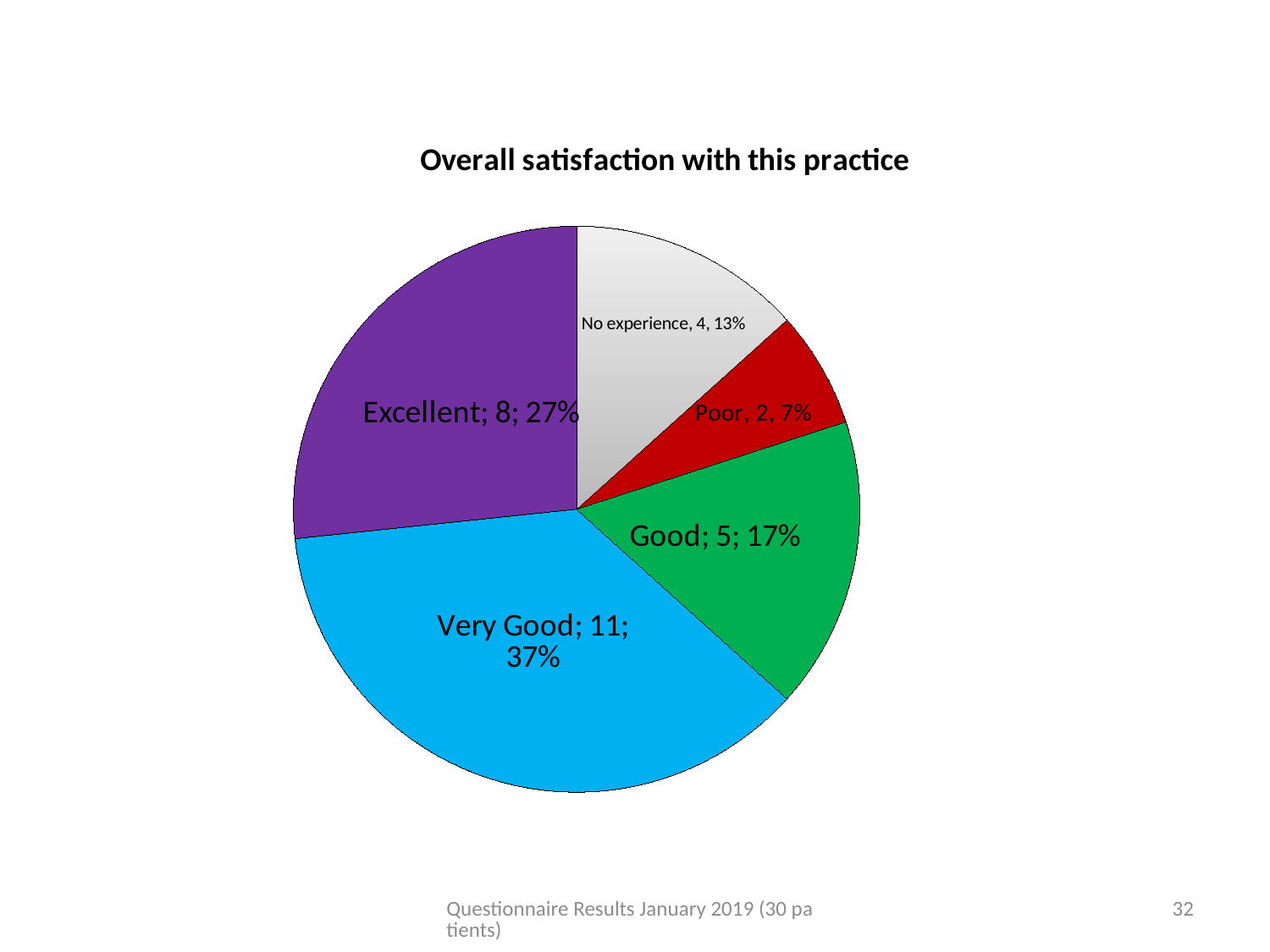

### Chart: Overall satisfaction with this practice

| Category | Column1 |
|---|---|
| No experience | 4.0 |
| Poor | 2.0 |
| Fair | None |
| Good | 5.0 |
| Very Good | 11.0 |
| Excellent | 8.0 |
Questionnaire Results January 2019 (30 patients)
32